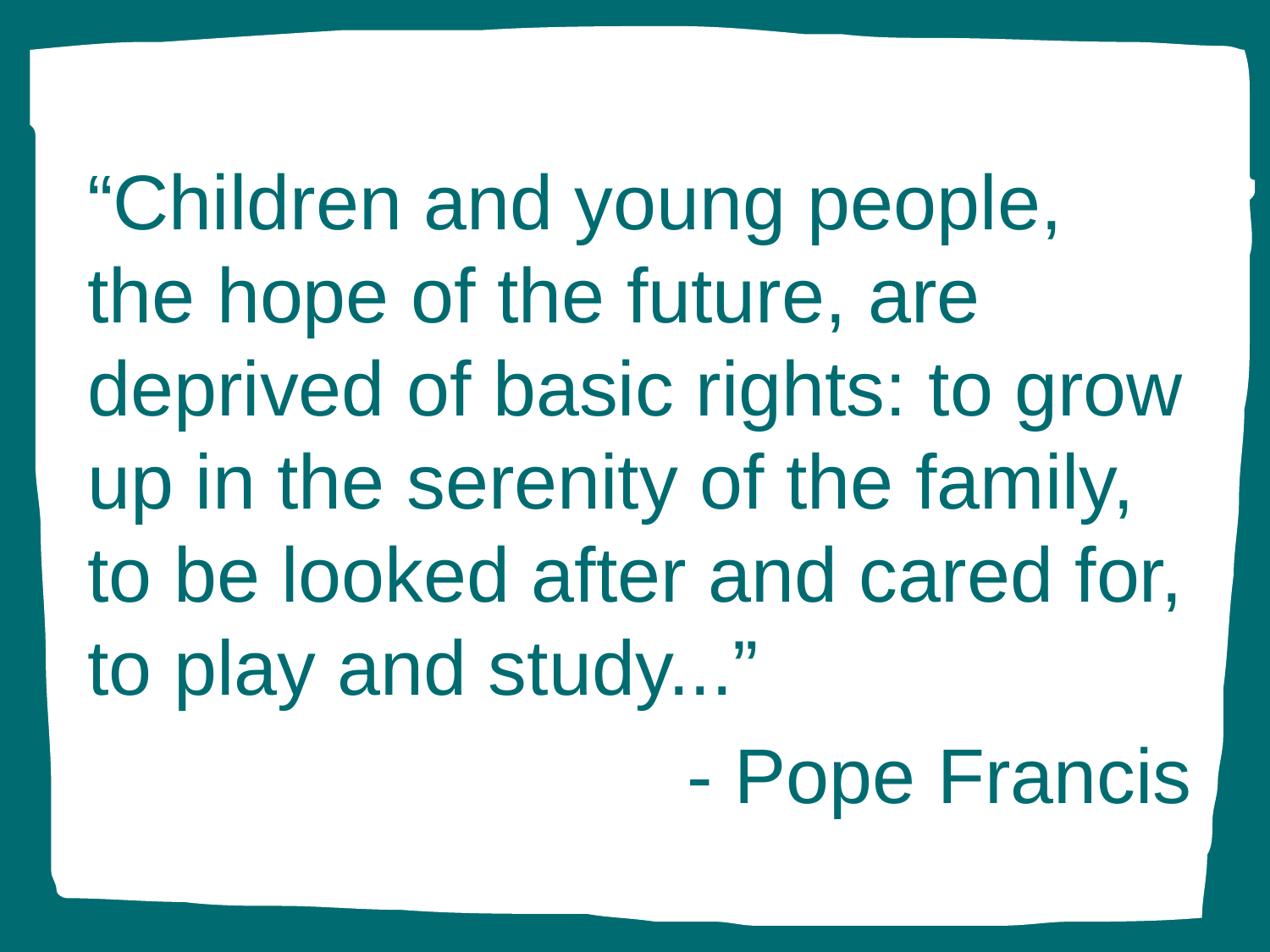

“Children and young people, the hope of the future, are deprived of basic rights: to grow up in the serenity of the family, to be looked after and cared for, to play and study...”
- Pope Francis